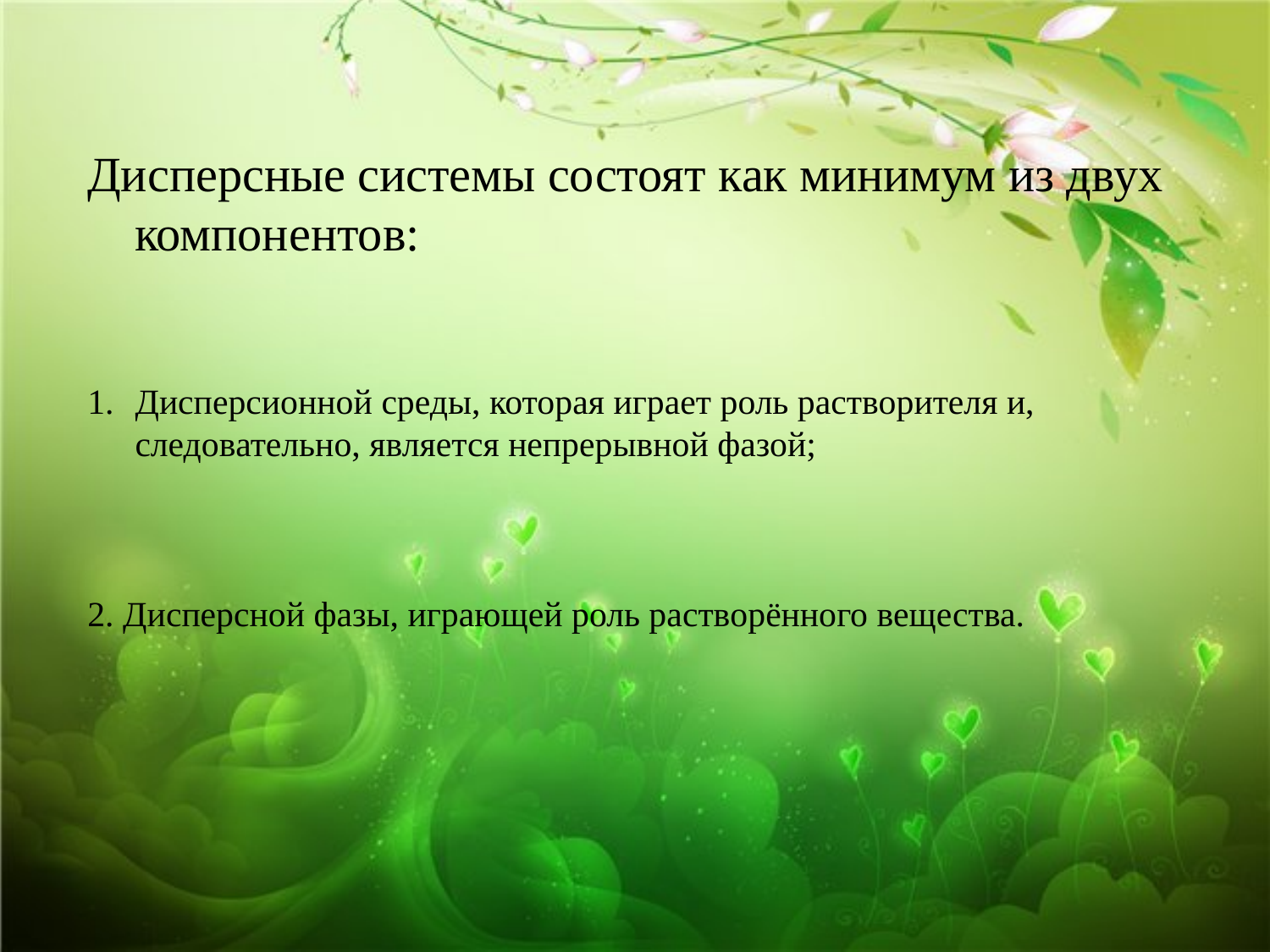

Дисперсные системы состоят как минимум из двух компонентов:

Дисперсионной среды, которая играет роль растворителя и, следовательно, является непрерывной фазой;

2. Дисперсной фазы, играющей роль растворённого вещества.